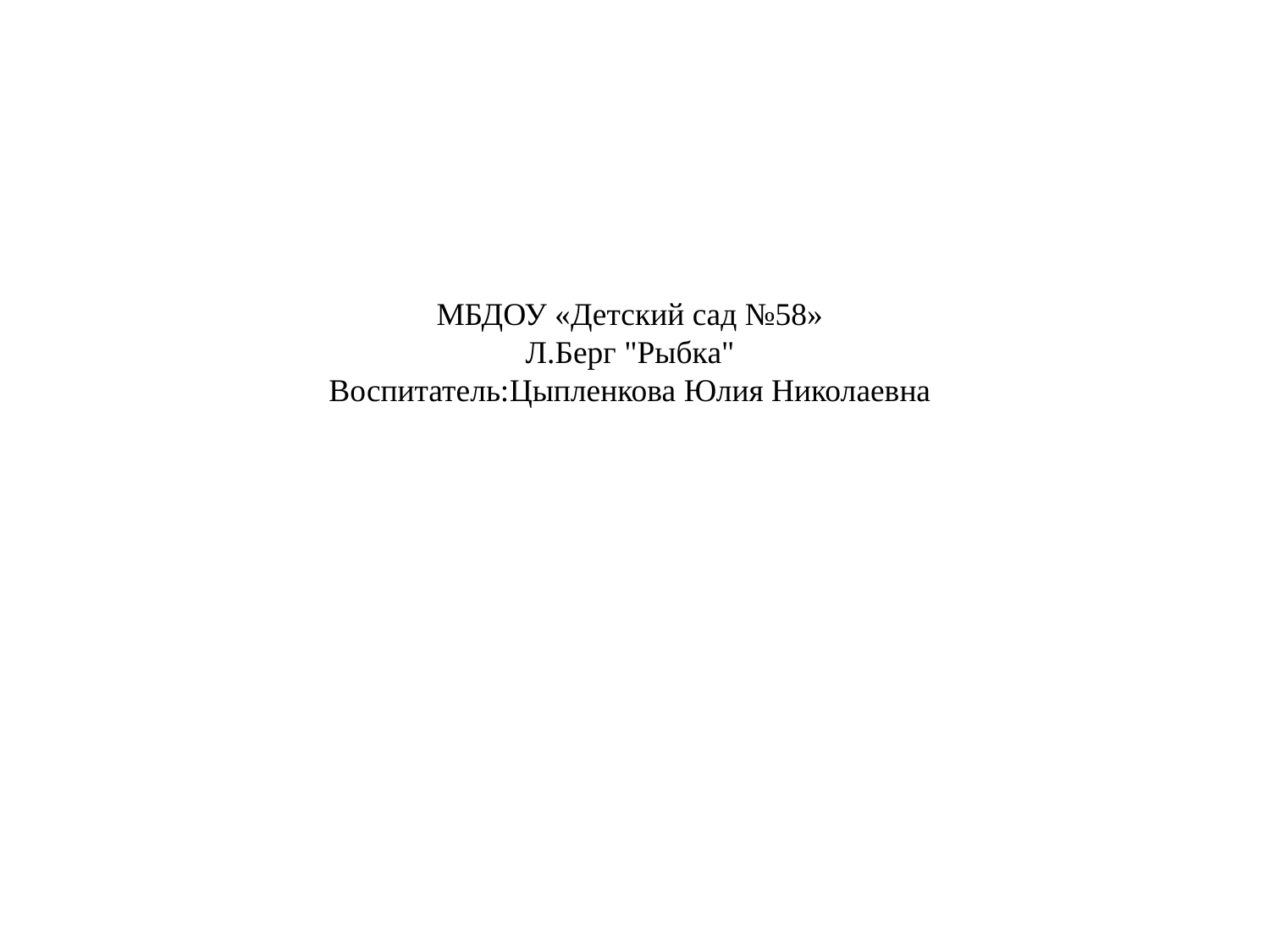

МБДОУ «Детский сад №58»
Л.Берг "Рыбка"
Воспитатель:Цыпленкова Юлия Николаевна